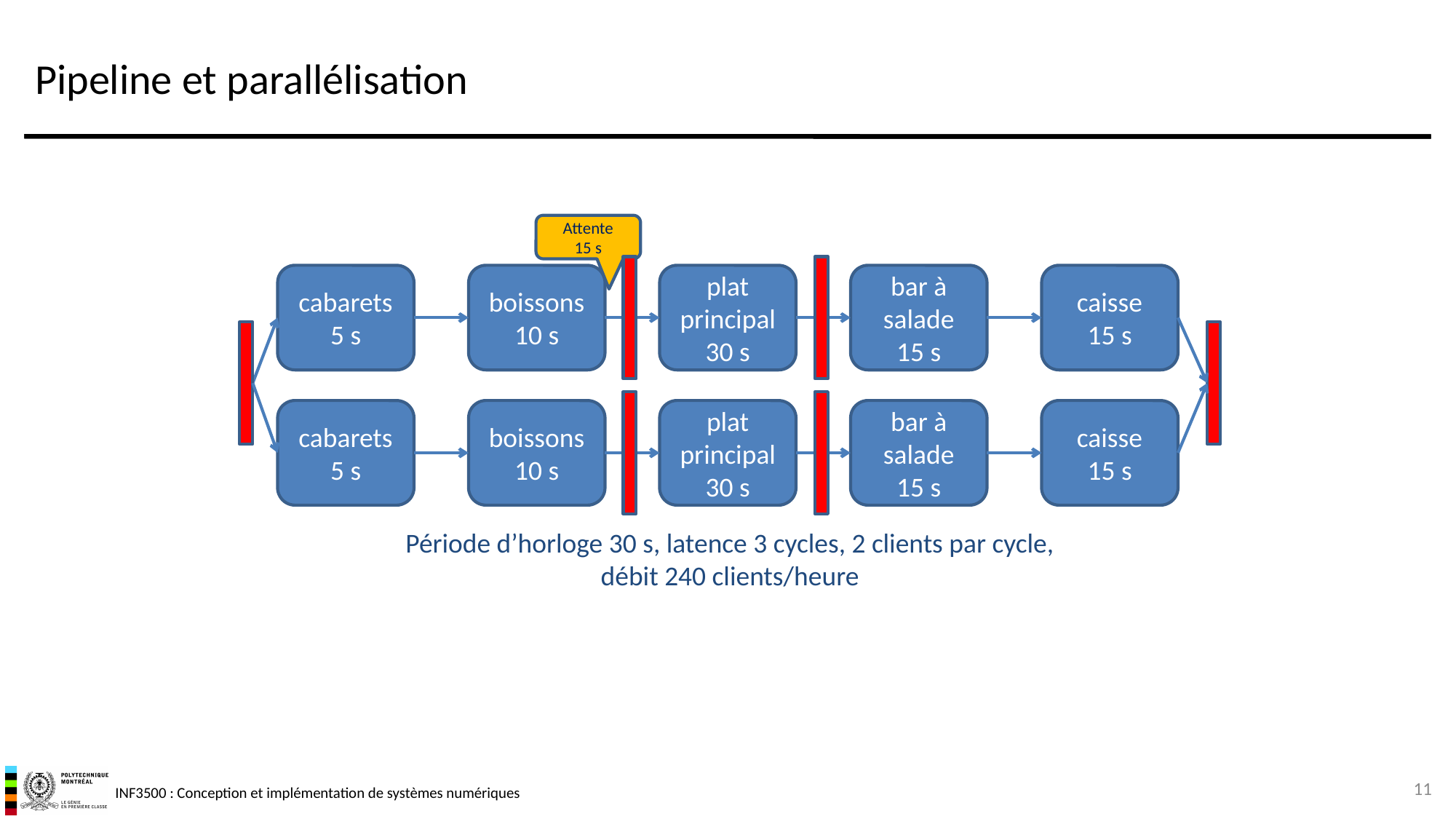

# Pipeline et parallélisation
Attente
15 s

cabarets
5 s
boissons
10 s
plat principal
30 s
bar à salade
15 s
caisse
15 s

cabarets
5 s
boissons
10 s
plat principal
30 s
bar à salade
15 s
caisse
15 s
Période d’horloge 30 s, latence 3 cycles, 2 clients par cycle,
débit 240 clients/heure
11